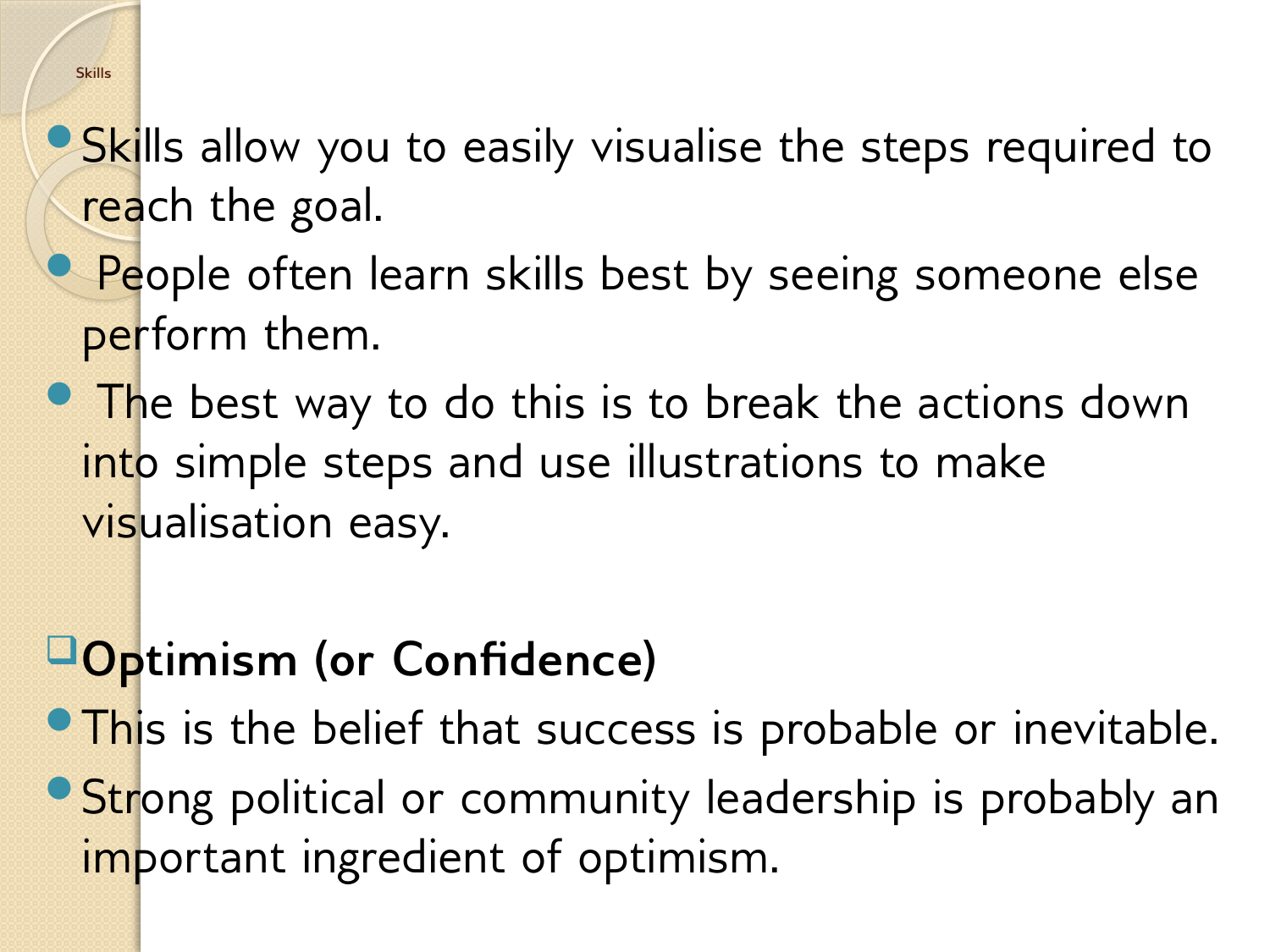

# Skills
Skills allow you to easily visualise the steps required to reach the goal.
 People often learn skills best by seeing someone else perform them.
 The best way to do this is to break the actions down into simple steps and use illustrations to make
visualisation easy.

Optimism (or Confidence)
This is the belief that success is probable or inevitable.
Strong political or community leadership is probably an important ingredient of optimism.